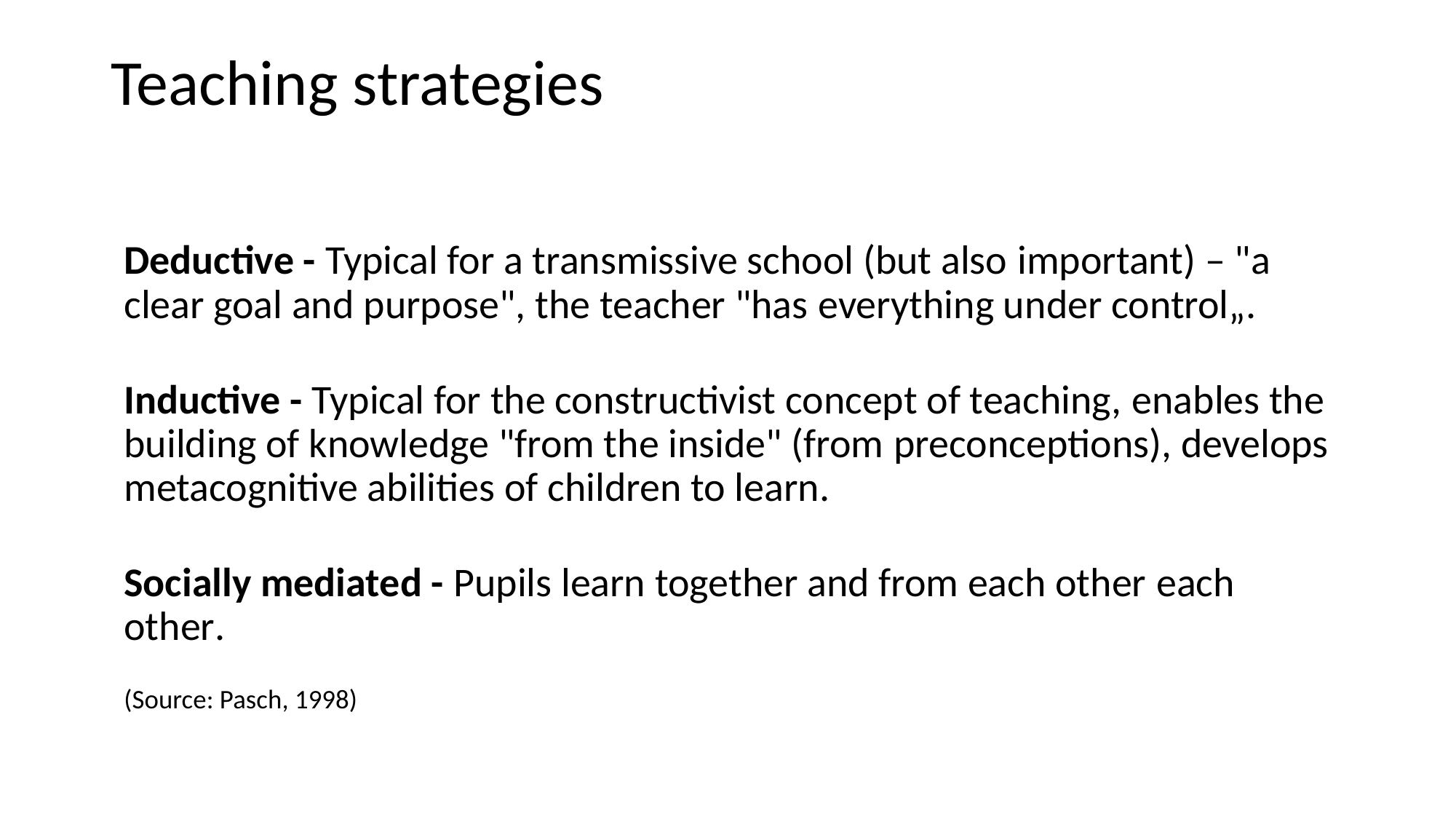

# Teaching strategies

Deductive - Typical for a transmissive school (but also important) – "a clear goal and purpose", the teacher "has everything under control„.

Inductive - Typical for the constructivist concept of teaching, enables the building of knowledge "from the inside" (from preconceptions), develops metacognitive abilities of children to learn.

Socially mediated - Pupils learn together and from each other each other.

								(Source: Pasch, 1998)